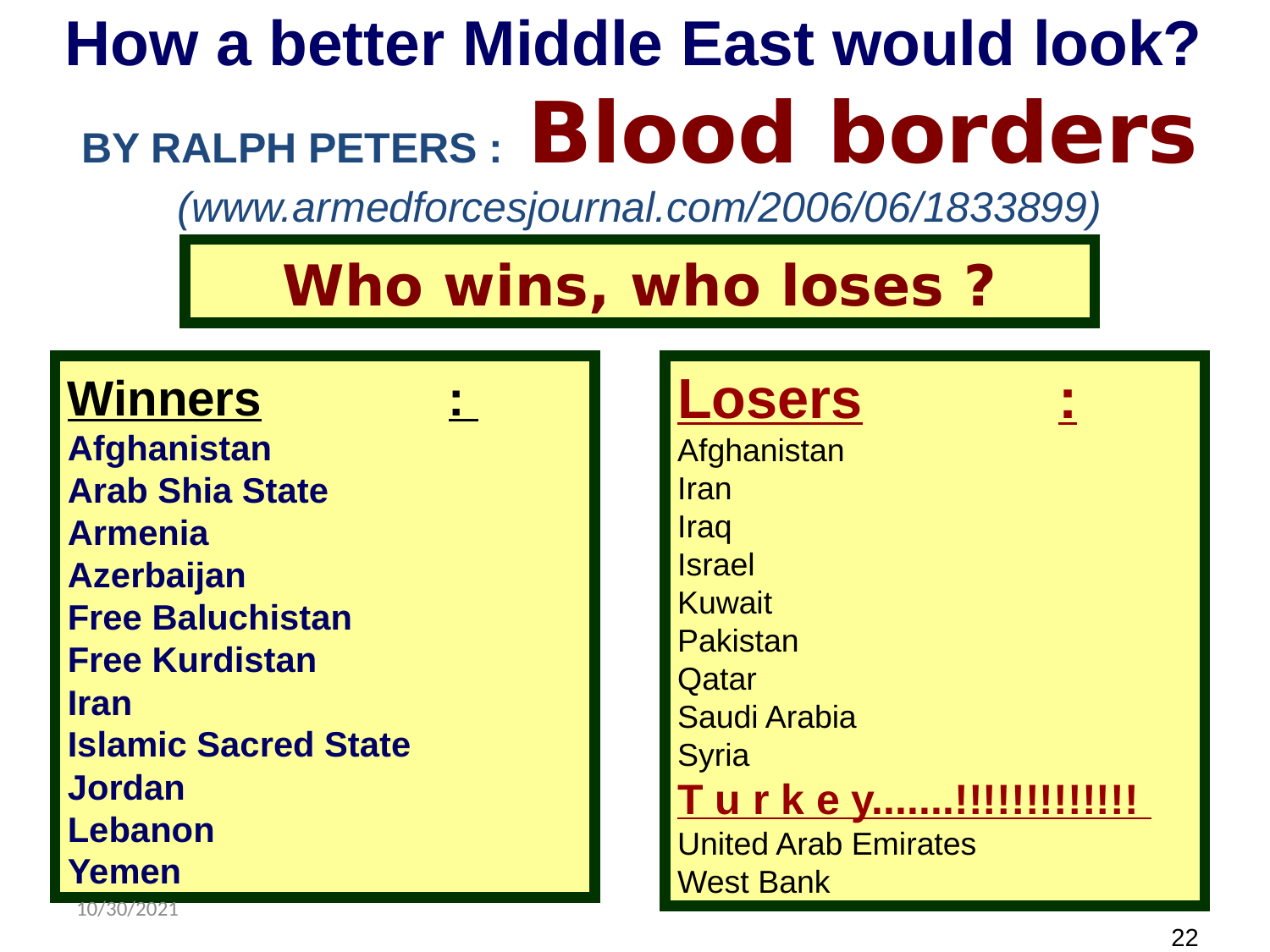

How a better Middle East would look?
BY RALPH PETERS : Blood borders (www.armedforcesjournal.com/2006/06/1833899)
#

Who wins, who loses ?

Winners		:
Afghanistan
Arab Shia State
Armenia
Azerbaijan
Free Baluchistan
Free Kurdistan
Iran
Islamic Sacred State
Jordan
Lebanon
Yemen
Losers		:
Afghanistan
Iran
Iraq
Israel
Kuwait
Pakistan
Qatar
Saudi Arabia
Syria
T u r k e y.......!!!!!!!!!!!!!
United Arab Emirates
West Bank
10/30/2021
22
22